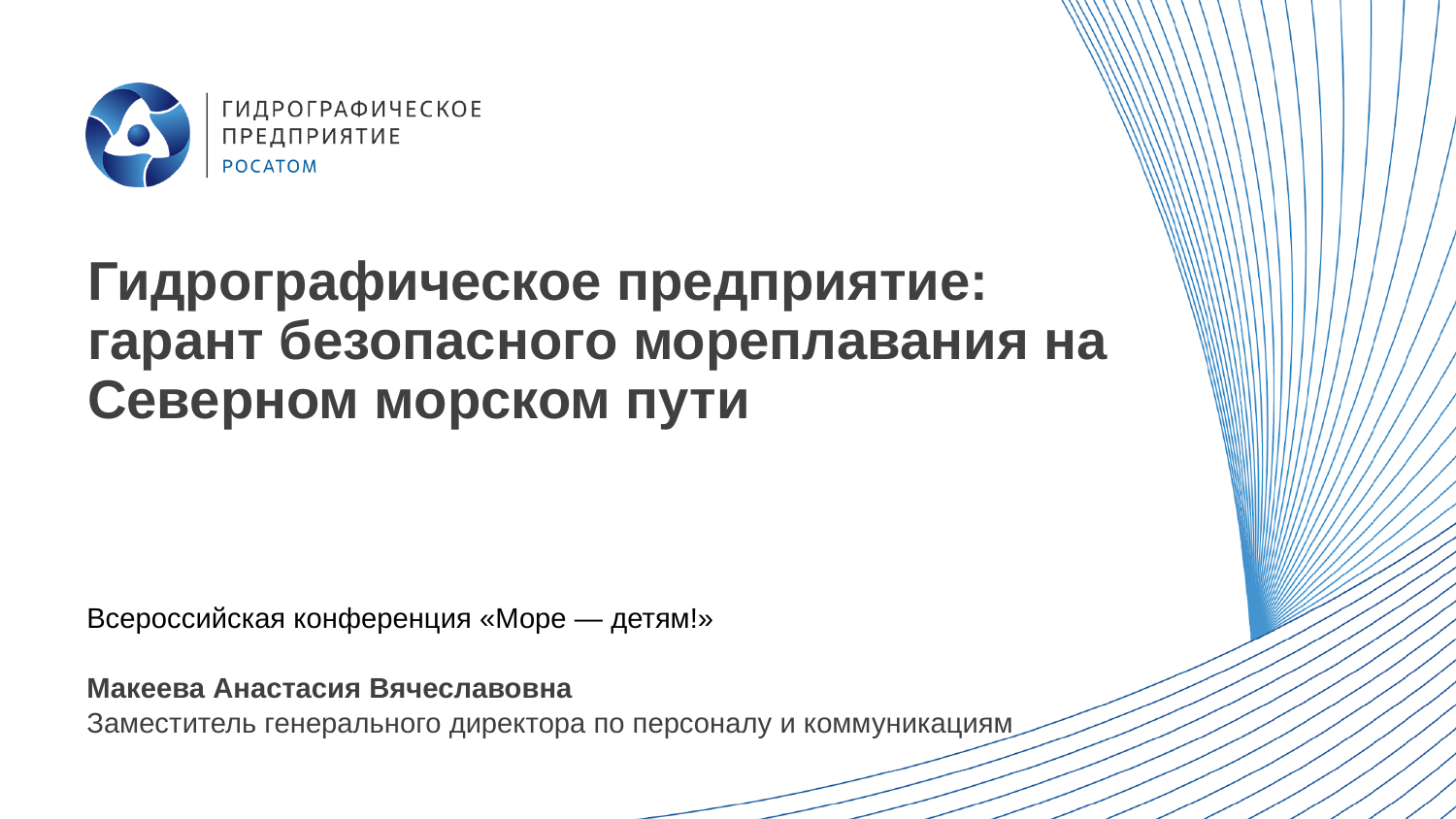

# Гидрографическое предприятие: гарант безопасного мореплавания на Северном морском пути
Всероссийская конференция «Море — детям!»
Макеева Анастасия Вячеславовна
Заместитель генерального директора по персоналу и коммуникациям